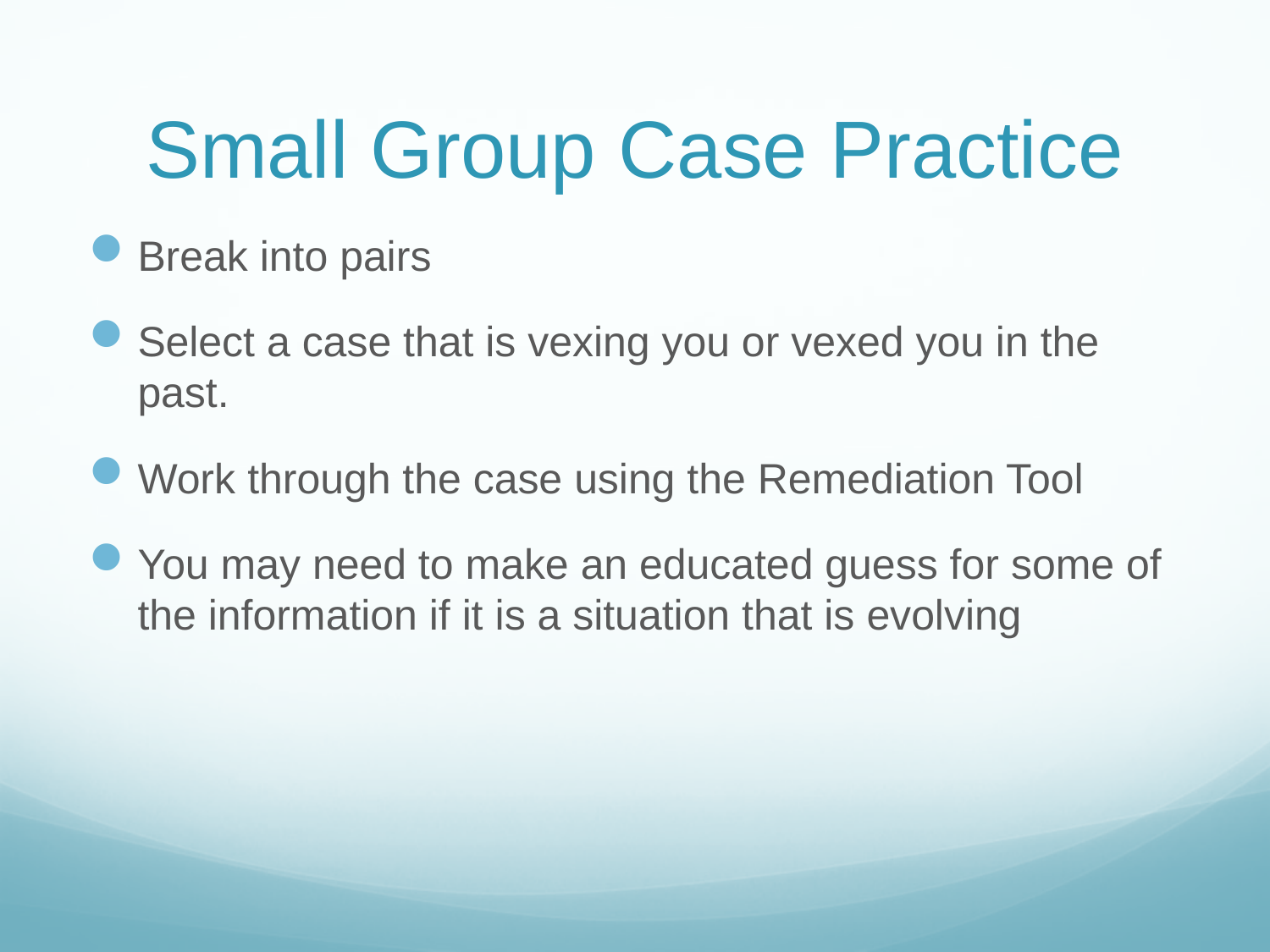

# Small Group Case Practice
Break into pairs
Select a case that is vexing you or vexed you in the past.
Work through the case using the Remediation Tool
You may need to make an educated guess for some of the information if it is a situation that is evolving